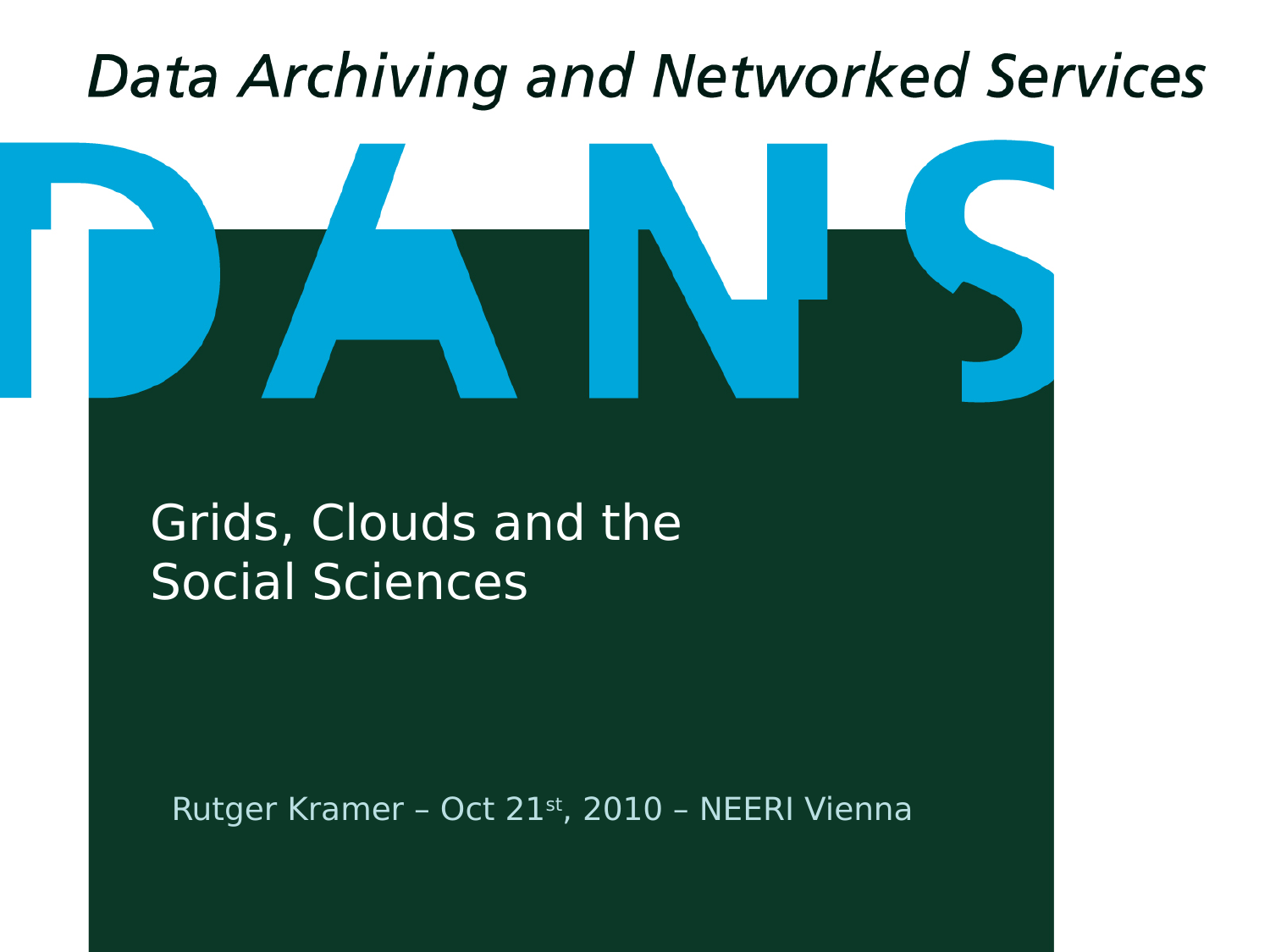

# Grids, Clouds and the Social Sciences
Rutger Kramer – Oct 21st, 2010 – NEERI Vienna